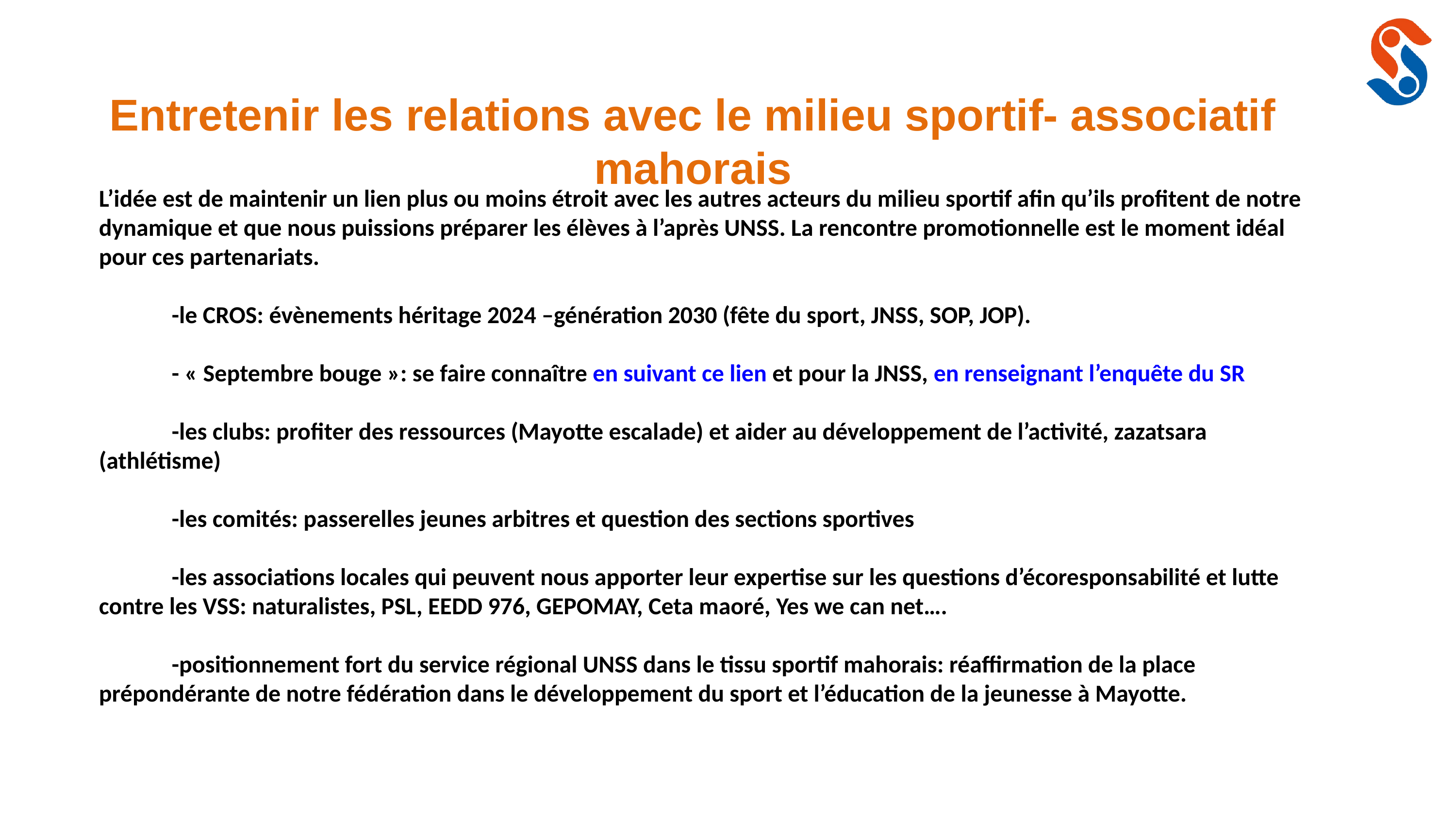

Entretenir les relations avec le milieu sportif- associatif mahorais
L’idée est de maintenir un lien plus ou moins étroit avec les autres acteurs du milieu sportif afin qu’ils profitent de notre dynamique et que nous puissions préparer les élèves à l’après UNSS. La rencontre promotionnelle est le moment idéal pour ces partenariats.

	-le CROS: évènements héritage 2024 –génération 2030 (fête du sport, JNSS, SOP, JOP).

	- « Septembre bouge »: se faire connaître en suivant ce lien et pour la JNSS, en renseignant l’enquête du SR

	-les clubs: profiter des ressources (Mayotte escalade) et aider au développement de l’activité, zazatsara (athlétisme)

	-les comités: passerelles jeunes arbitres et question des sections sportives

	-les associations locales qui peuvent nous apporter leur expertise sur les questions d’écoresponsabilité et lutte contre les VSS: naturalistes, PSL, EEDD 976, GEPOMAY, Ceta maoré, Yes we can net….

	-positionnement fort du service régional UNSS dans le tissu sportif mahorais: réaffirmation de la place prépondérante de notre fédération dans le développement du sport et l’éducation de la jeunesse à Mayotte.